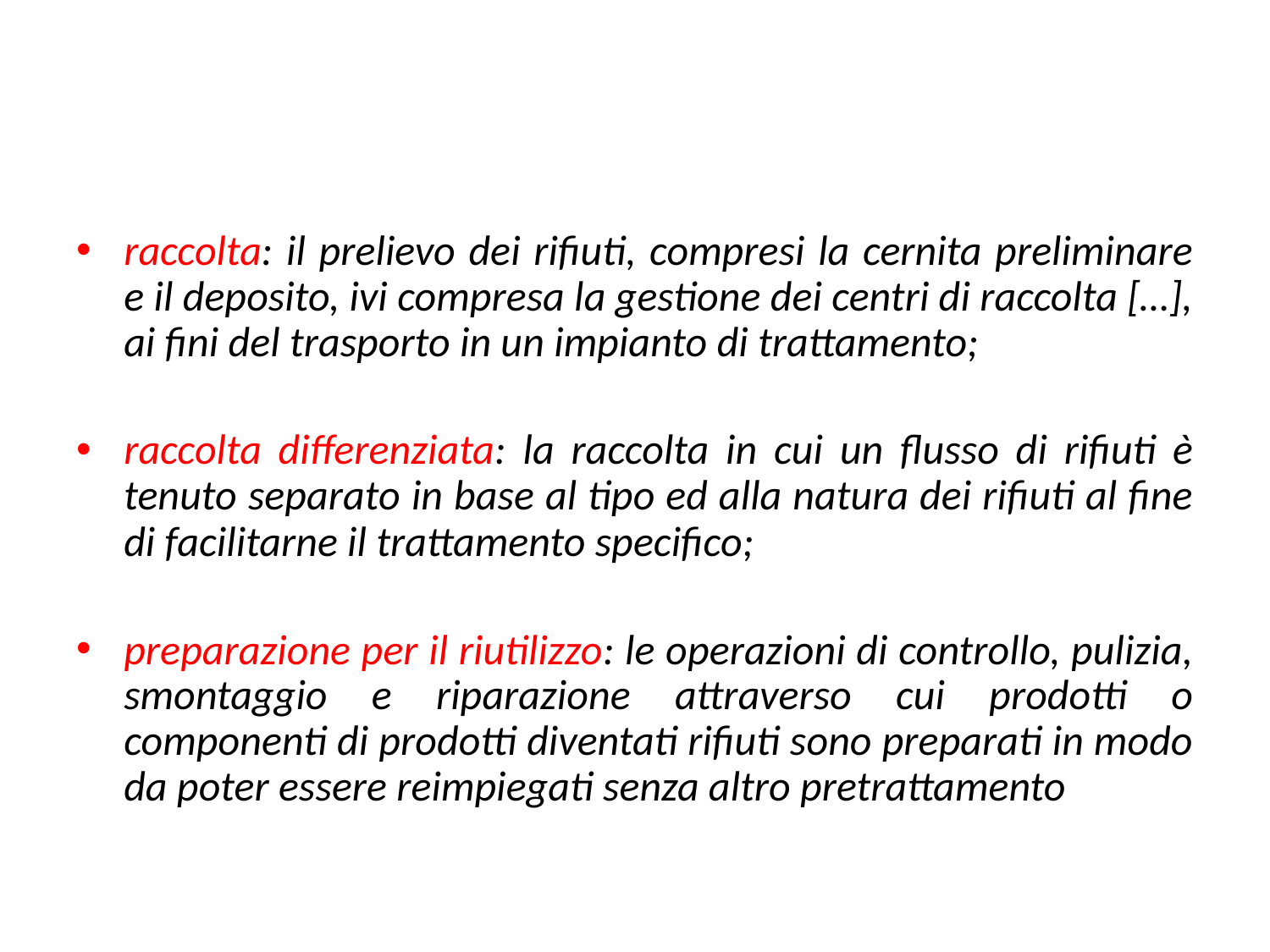

#
raccolta: il prelievo dei rifiuti, compresi la cernita preliminare e il deposito, ivi compresa la gestione dei centri di raccolta […], ai fini del trasporto in un impianto di trattamento;

raccolta differenziata: la raccolta in cui un flusso di rifiuti è tenuto separato in base al tipo ed alla natura dei rifiuti al fine di facilitarne il trattamento specifico;

preparazione per il riutilizzo: le operazioni di controllo, pulizia, smontaggio e riparazione attraverso cui prodotti o componenti di prodotti diventati rifiuti sono preparati in modo da poter essere reimpiegati senza altro pretrattamento